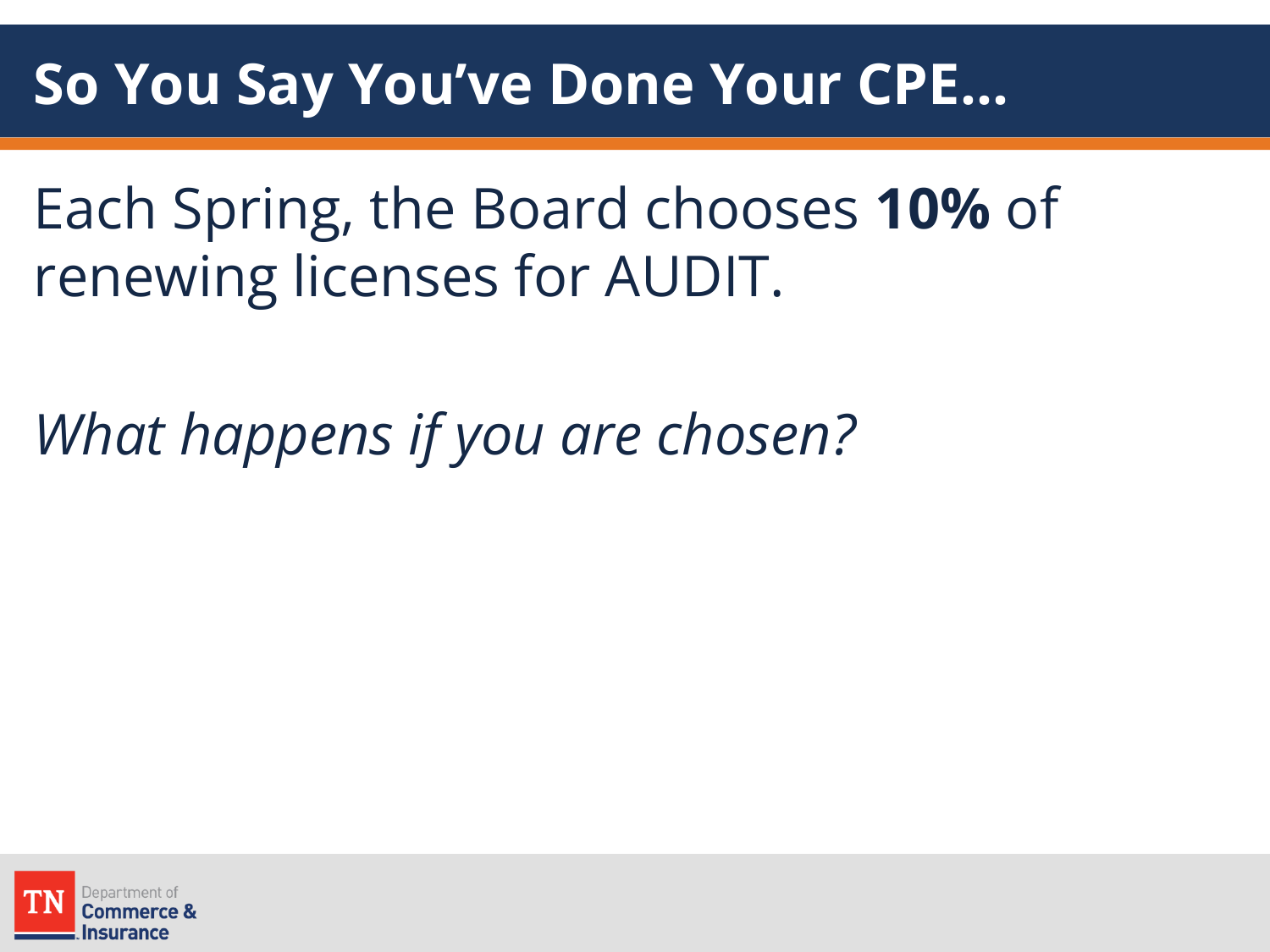

# So You Say You’ve Done Your CPE...
Each Spring, the Board chooses 10% of renewing licenses for AUDIT.

What happens if you are chosen?